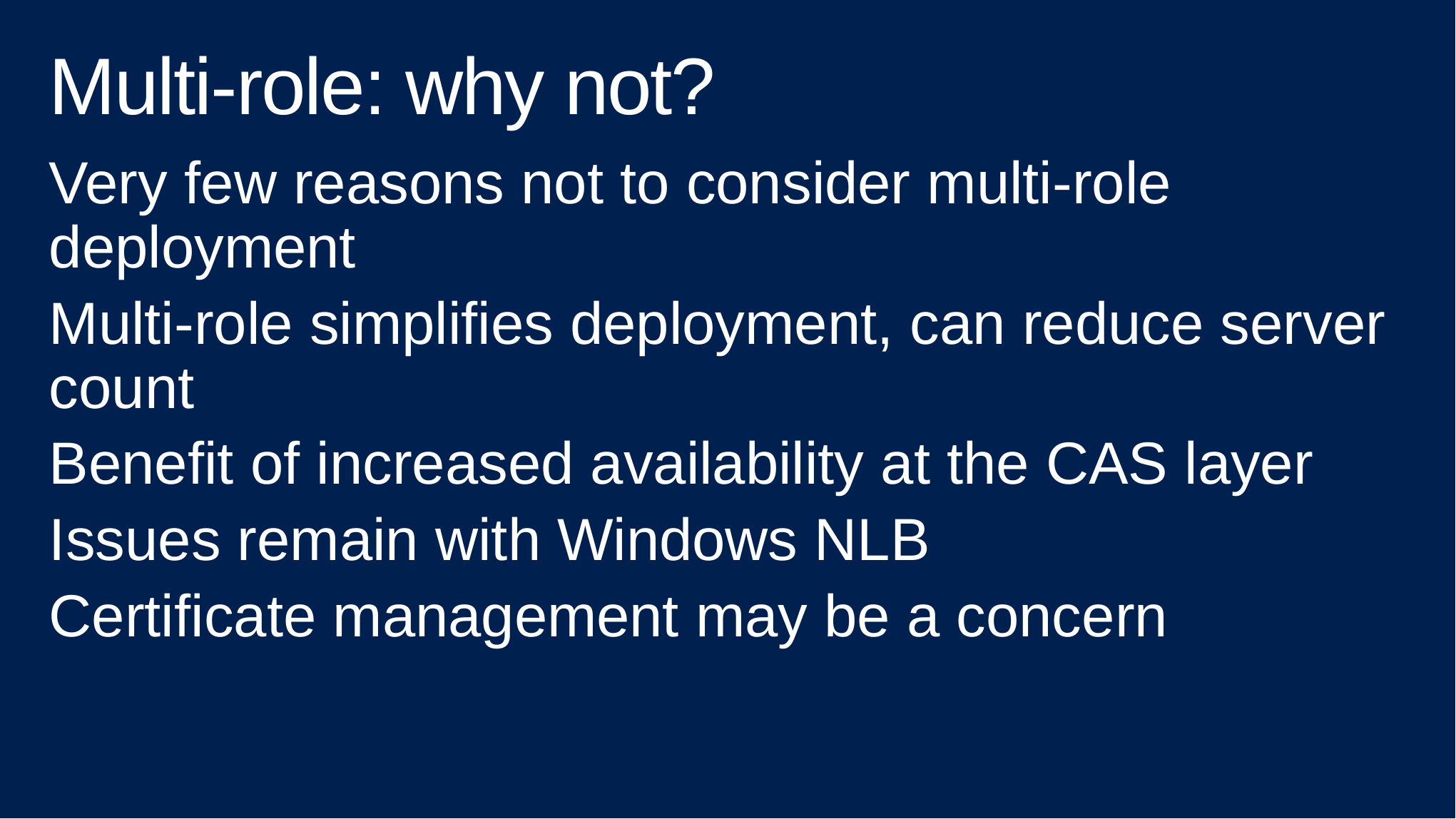

# Multi-role: why not?
Very few reasons not to consider multi-role deployment
Multi-role simplifies deployment, can reduce server count
Benefit of increased availability at the CAS layer
Issues remain with Windows NLB
Certificate management may be a concern